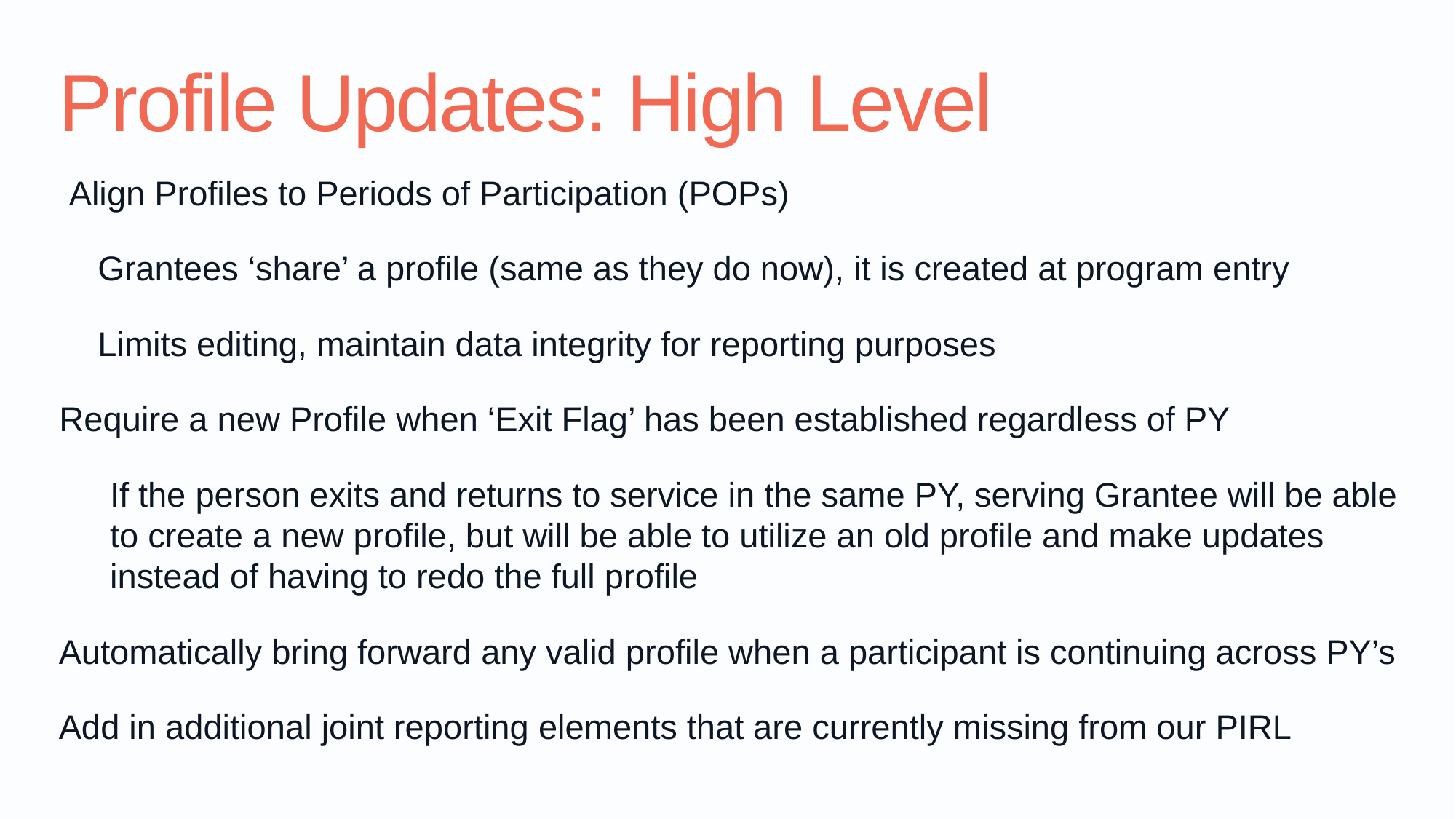

# Profile Updates: High Level
Align Profiles to Periods of Participation (POPs)
Grantees ‘share’ a profile (same as they do now), it is created at program entry
Limits editing, maintain data integrity for reporting purposes
Require a new Profile when ‘Exit Flag’ has been established regardless of PY
	If the person exits and returns to service in the same PY, serving Grantee will be able to create a new profile, but will be able to utilize an old profile and make updates instead of having to redo the full profile
Automatically bring forward any valid profile when a participant is continuing across PY’s
Add in additional joint reporting elements that are currently missing from our PIRL